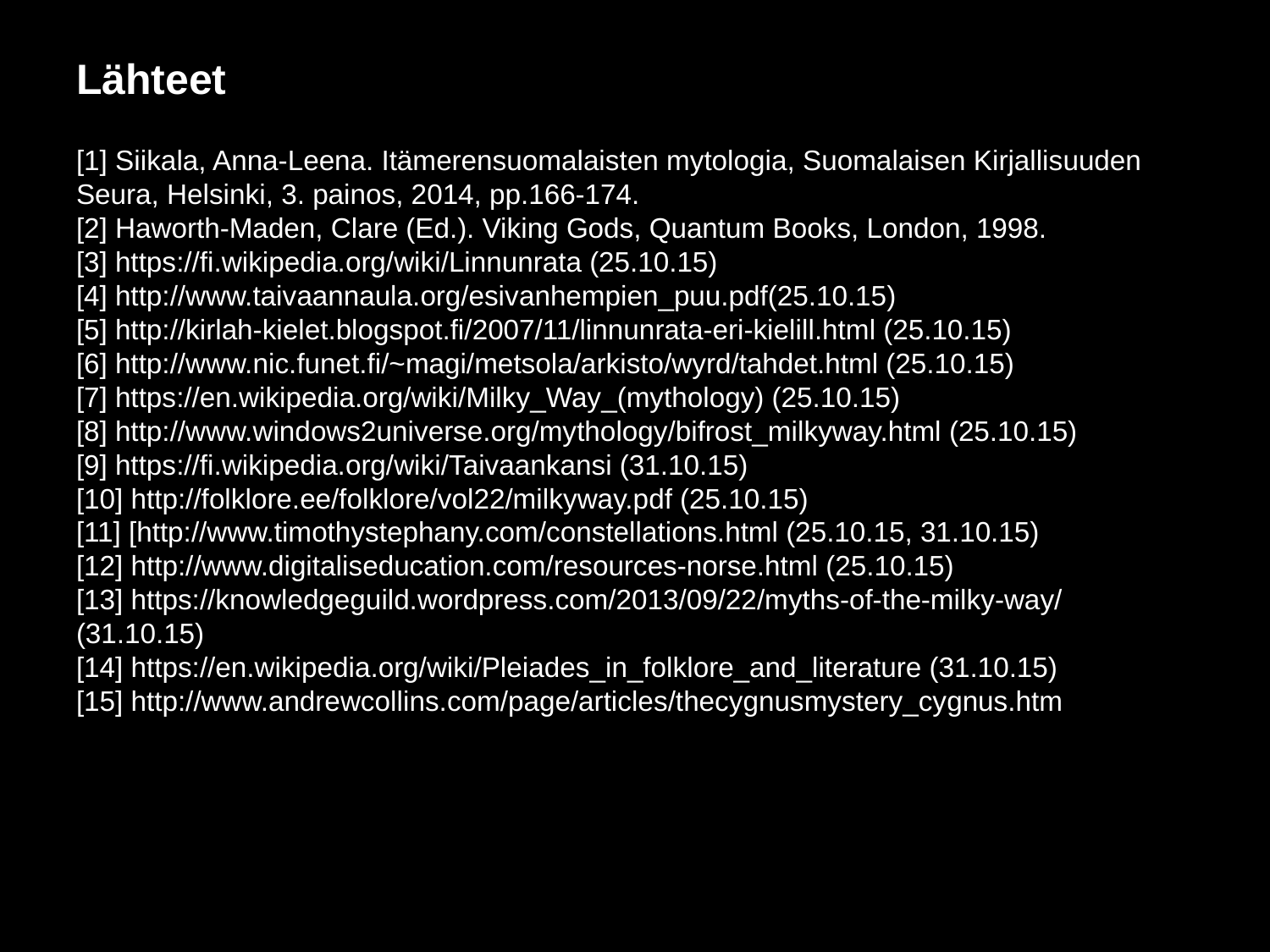

Lähteet
[1] Siikala, Anna-Leena. Itämerensuomalaisten mytologia, Suomalaisen Kirjallisuuden Seura, Helsinki, 3. painos, 2014, pp.166-174.
[2] Haworth-Maden, Clare (Ed.). Viking Gods, Quantum Books, London, 1998.
[3] https://fi.wikipedia.org/wiki/Linnunrata (25.10.15)
[4] http://www.taivaannaula.org/esivanhempien_puu.pdf(25.10.15)
[5] http://kirlah-kielet.blogspot.fi/2007/11/linnunrata-eri-kielill.html (25.10.15)
[6] http://www.nic.funet.fi/~magi/metsola/arkisto/wyrd/tahdet.html (25.10.15)
[7] https://en.wikipedia.org/wiki/Milky_Way_(mythology) (25.10.15)
[8] http://www.windows2universe.org/mythology/bifrost_milkyway.html (25.10.15)
[9] https://fi.wikipedia.org/wiki/Taivaankansi (31.10.15)
[10] http://folklore.ee/folklore/vol22/milkyway.pdf (25.10.15)
[11] [http://www.timothystephany.com/constellations.html (25.10.15, 31.10.15)
[12] http://www.digitaliseducation.com/resources-norse.html (25.10.15)
[13] https://knowledgeguild.wordpress.com/2013/09/22/myths-of-the-milky-way/ (31.10.15)
[14] https://en.wikipedia.org/wiki/Pleiades_in_folklore_and_literature (31.10.15)
[15] http://www.andrewcollins.com/page/articles/thecygnusmystery_cygnus.htm